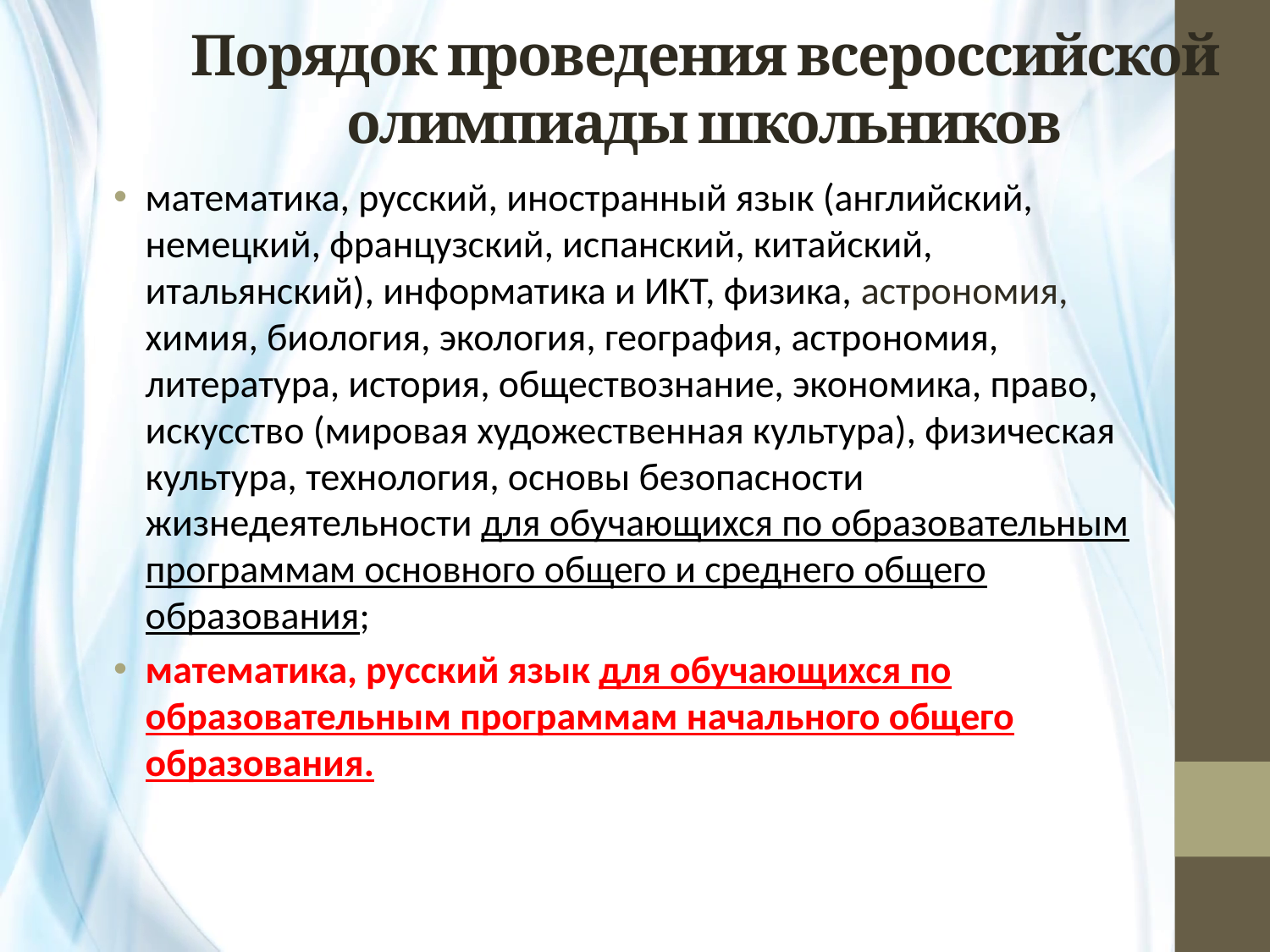

# Порядок проведения всероссийской олимпиады школьников
математика, русский, иностранный язык (английский, немецкий, французский, испанский, китайский, итальянский), информатика и ИКТ, физика, астрономия,  химия, биология, экология, география, астрономия, литература, история, обществознание, экономика, право, искусство (мировая художественная культура), физическая культура, технология, основы безопасности жизнедеятельности для обучающихся по образовательным программам основного общего и среднего общего образования;
математика, русский язык для обучающихся по образовательным программам начального общего образования.